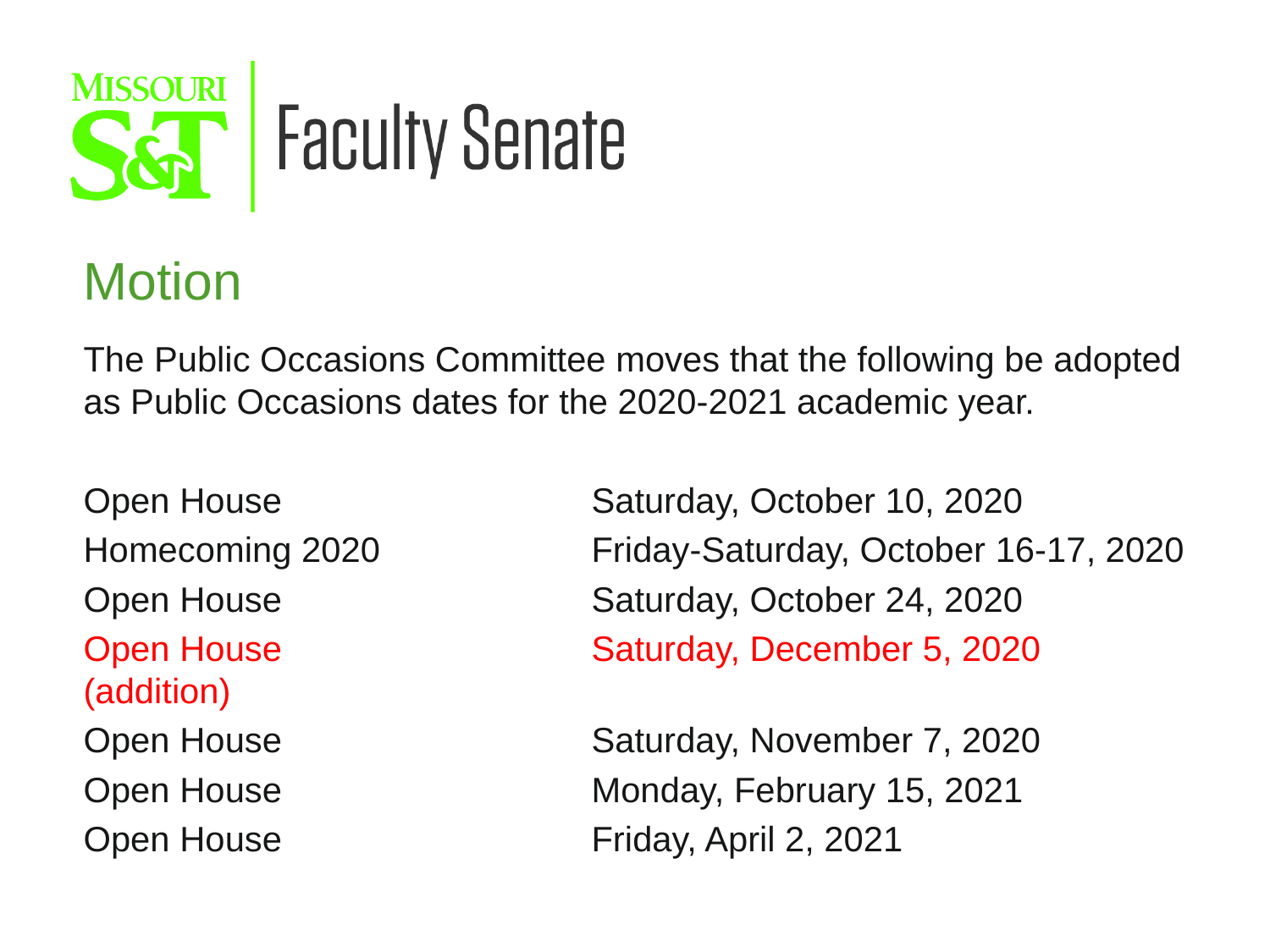

Motion
The Public Occasions Committee moves that the following be adopted as Public Occasions dates for the 2020-2021 academic year.

Open House			Saturday, October 10, 2020
Homecoming 2020		Friday-Saturday, October 16-17, 2020
Open House			Saturday, October 24, 2020
Open House			Saturday, December 5, 2020 (addition)
Open House			Saturday, November 7, 2020
Open House			Monday, February 15, 2021
Open House			Friday, April 2, 2021